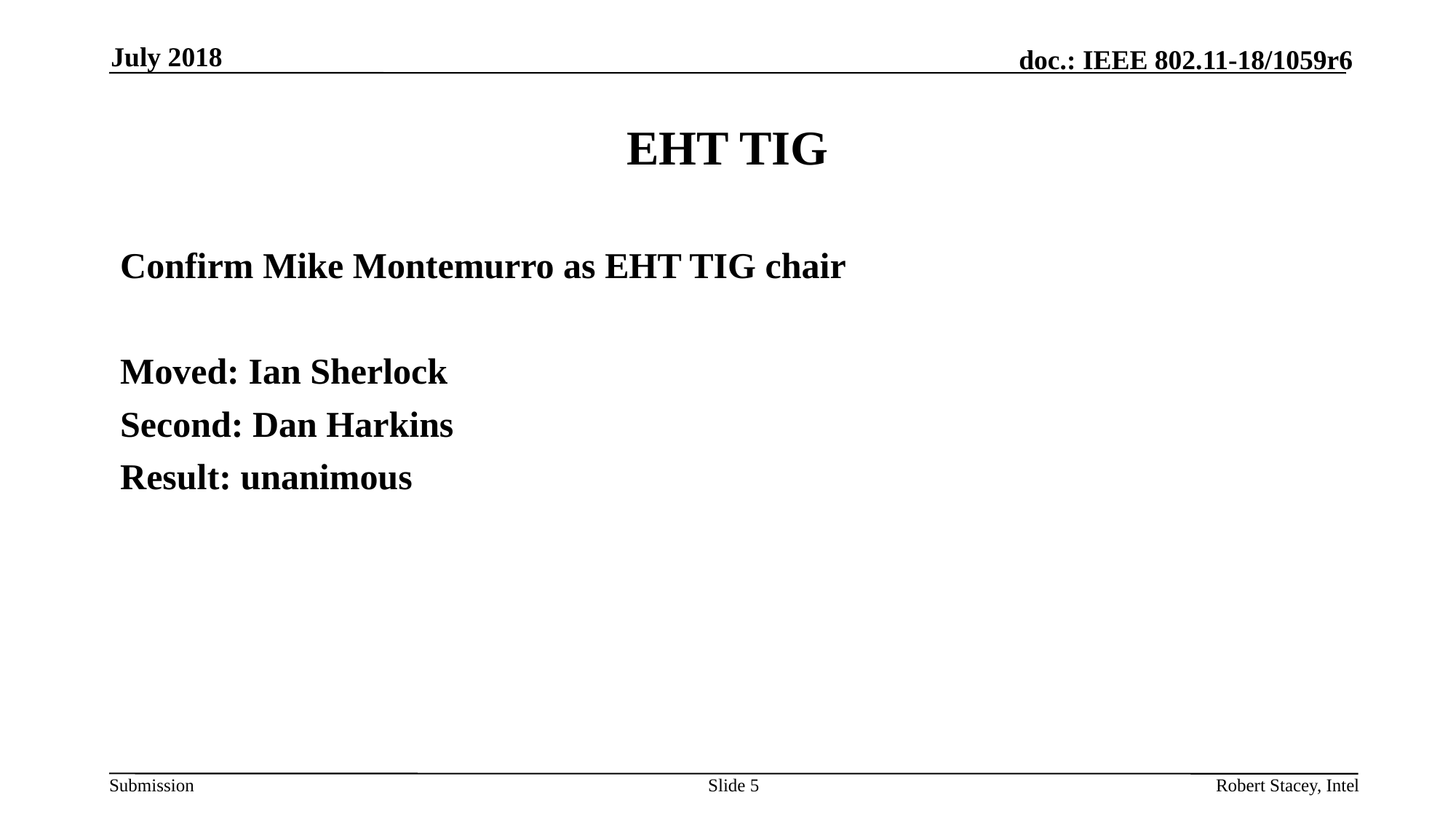

July 2018
# EHT TIG
Confirm Mike Montemurro as EHT TIG chair

Moved: Ian Sherlock
Second: Dan Harkins
Result: unanimous
Slide 5
Robert Stacey, Intel